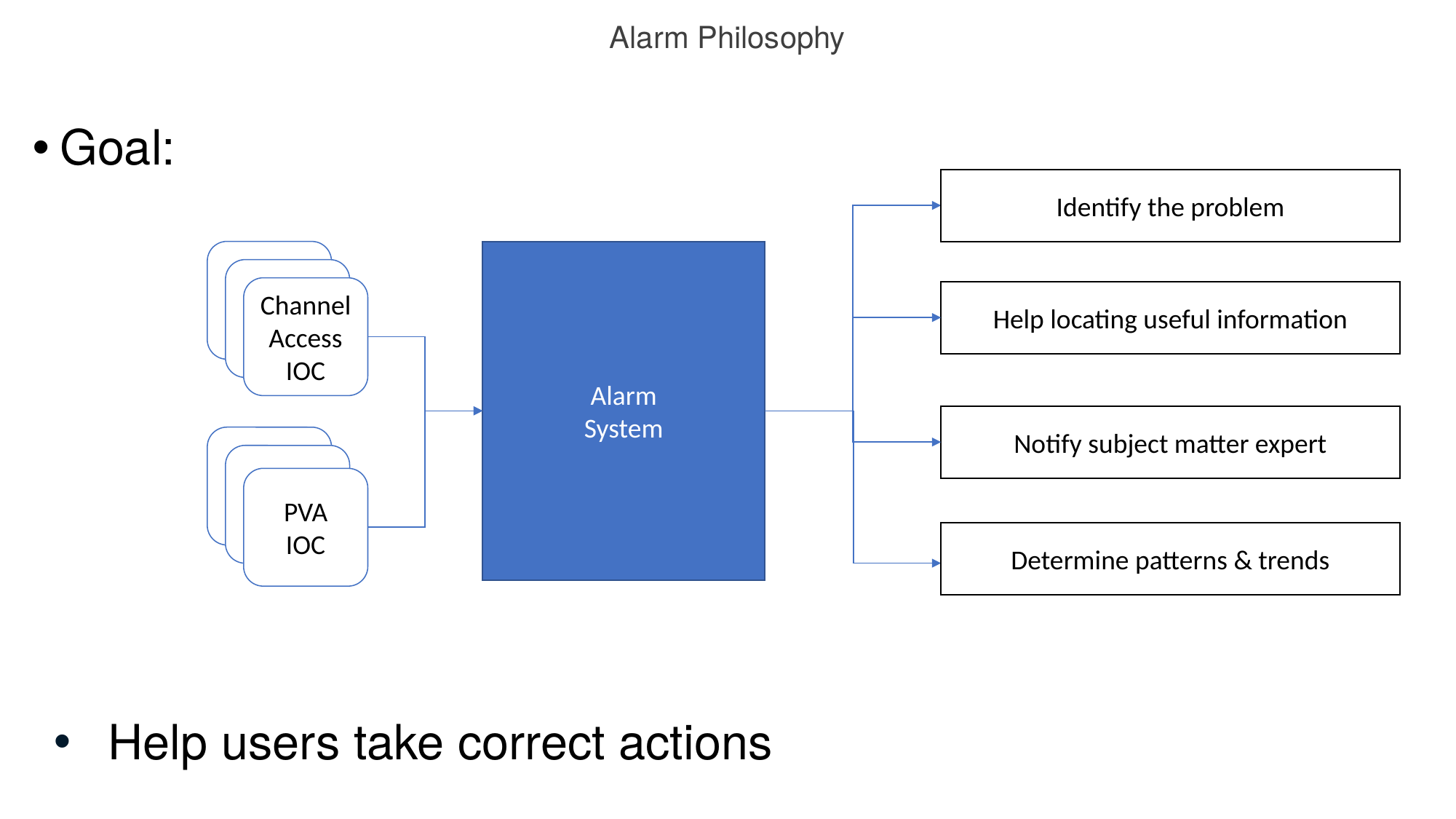

# Alarm Philosophy
Goal:

Help users take correct actions

Identify the problem

Alarm
System

Channel
Access
IOC
Help locating useful information
Notify subject matter expert

PVA
IOC
Determine patterns & trends